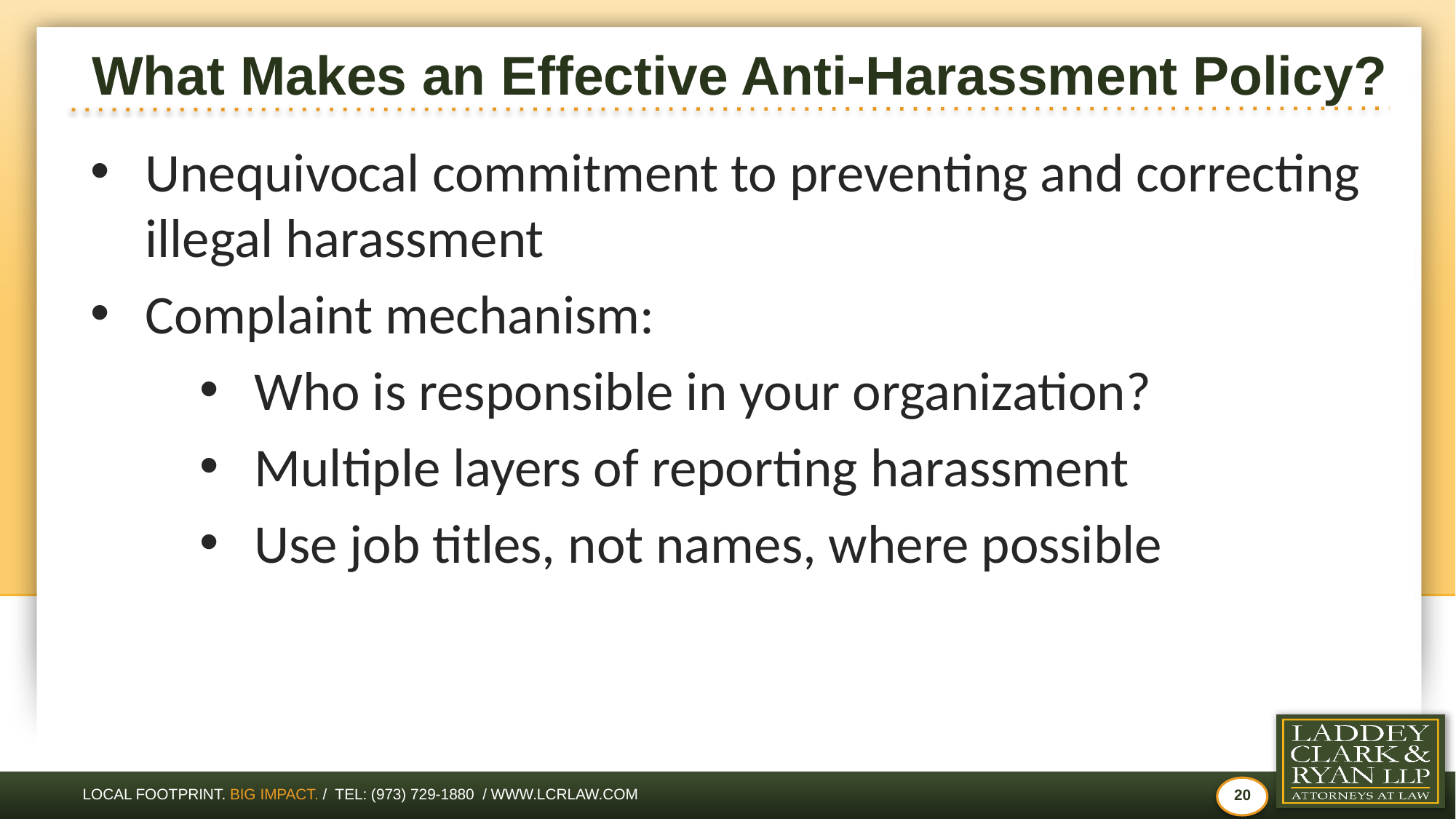

# What Makes an Effective Anti-Harassment Policy?
Unequivocal commitment to preventing and correcting illegal harassment
Complaint mechanism:
Who is responsible in your organization?
Multiple layers of reporting harassment
Use job titles, not names, where possible